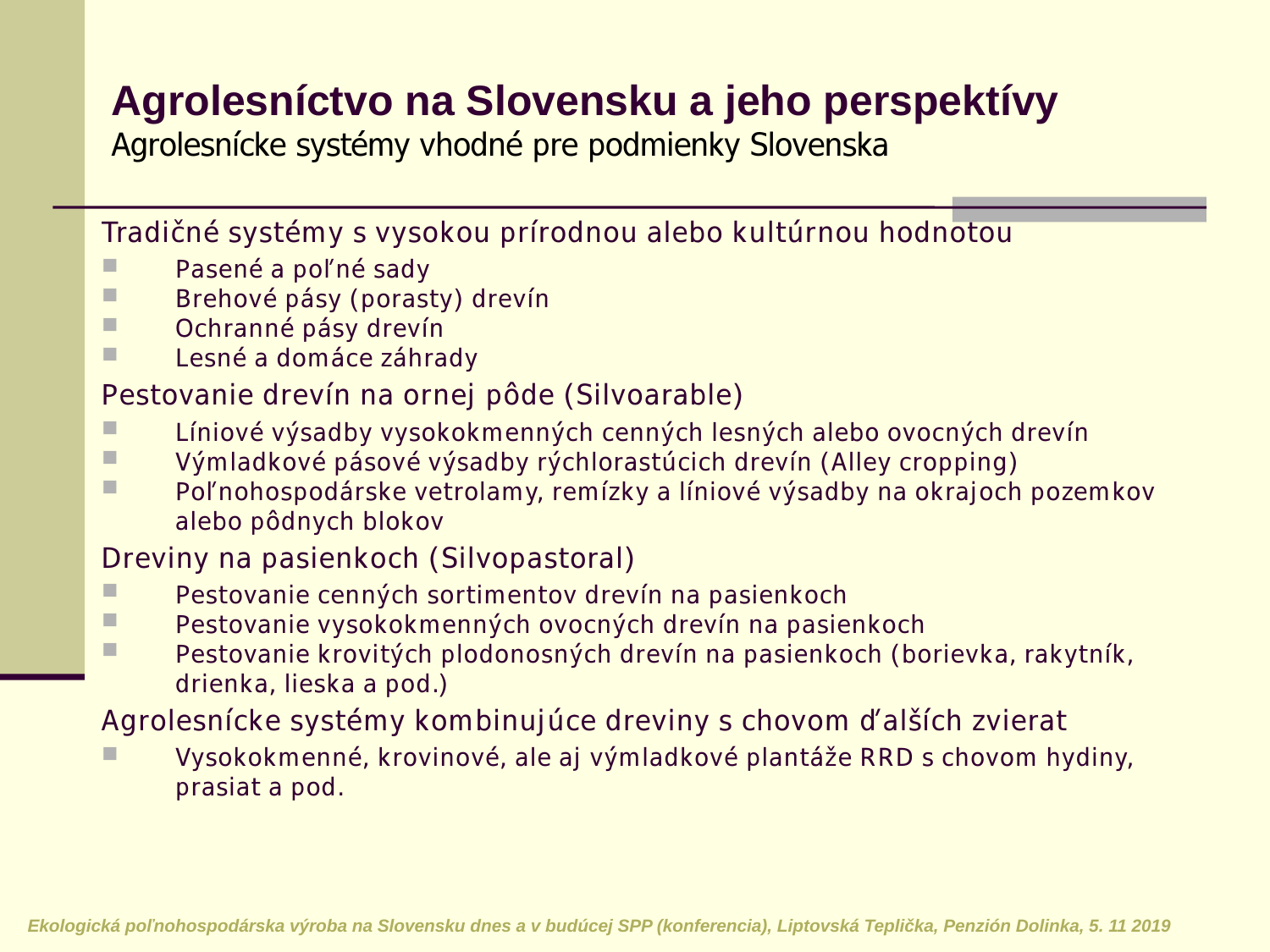

Agrolesníctvo na Slovensku a jeho perspektívy Agrolesnícke systémy vhodné pre podmienky Slovenska
Tradičné systémy s vysokou prírodnou alebo kultúrnou hodnotou
Pasené a poľné sady
Brehové pásy (porasty) drevín
Ochranné pásy drevín
Lesné a domáce záhrady
Pestovanie drevín na ornej pôde (Silvoarable)
Líniové výsadby vysokokmenných cenných lesných alebo ovocných drevín
Výmladkové pásové výsadby rýchlorastúcich drevín (Alley cropping)
Poľnohospodárske vetrolamy, remízky a líniové výsadby na okrajoch pozemkov alebo pôdnych blokov
Dreviny na pasienkoch (Silvopastoral)
Pestovanie cenných sortimentov drevín na pasienkoch
Pestovanie vysokokmenných ovocných drevín na pasienkoch
Pestovanie krovitých plodonosných drevín na pasienkoch (borievka, rakytník, drienka, lieska a pod.)
Agrolesnícke systémy kombinujúce dreviny s chovom ďalších zvierat
Vysokokmenné, krovinové, ale aj výmladkové plantáže RRD s chovom hydiny, prasiat a pod.

Ekologická poľnohospodárska výroba na Slovensku dnes a v budúcej SPP (konferencia), Liptovská Teplička, Penzión Dolinka, 5. 11 2019